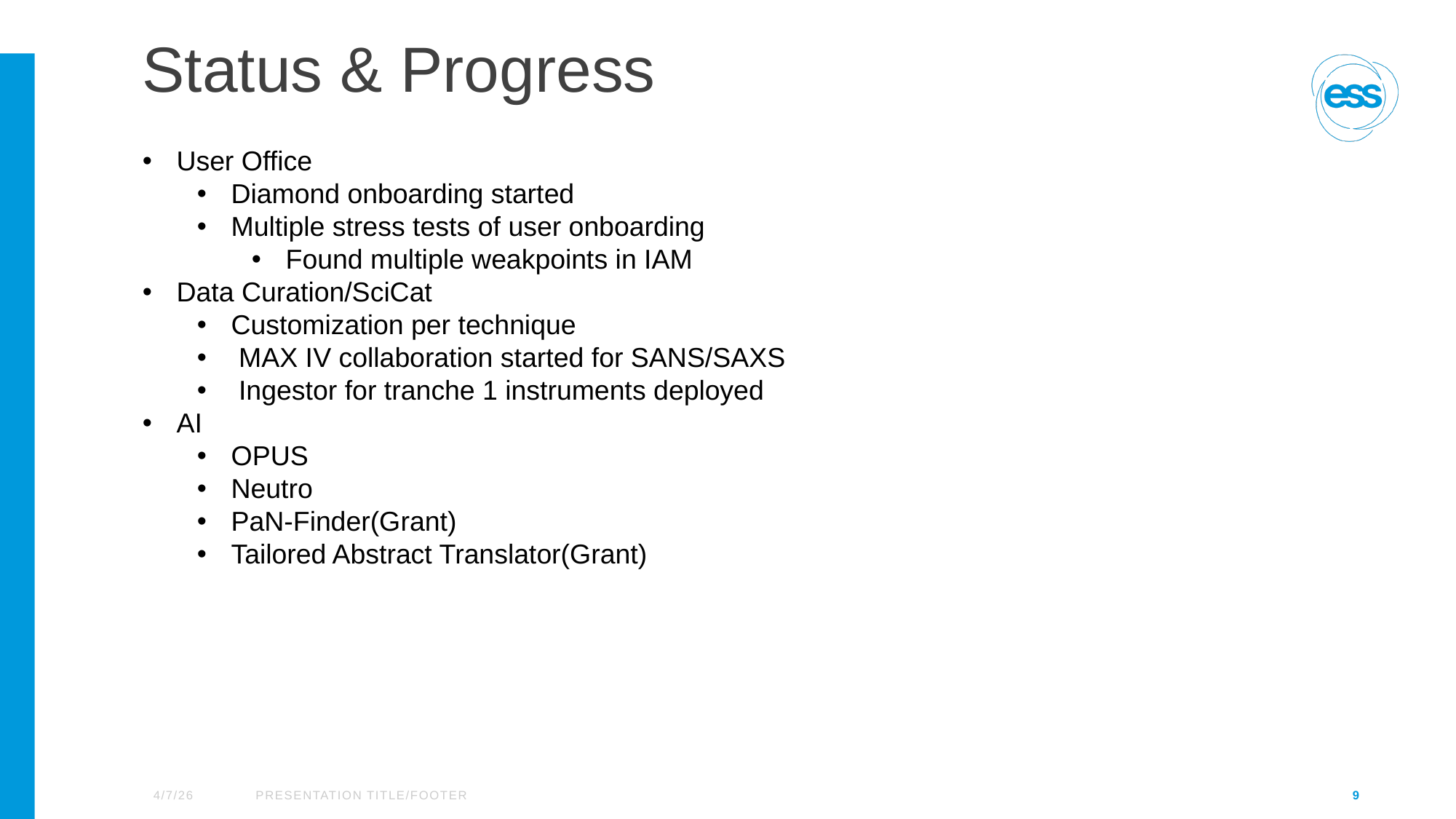

# Status & Progress
User Office
Diamond onboarding started
Multiple stress tests of user onboarding
Found multiple weakpoints in IAM
Data Curation/SciCat
Customization per technique
 MAX IV collaboration started for SANS/SAXS
 Ingestor for tranche 1 instruments deployed
AI
OPUS
Neutro
PaN-Finder(Grant)
Tailored Abstract Translator(Grant)

4/7/26
PRESENTATION TITLE/FOOTER
9